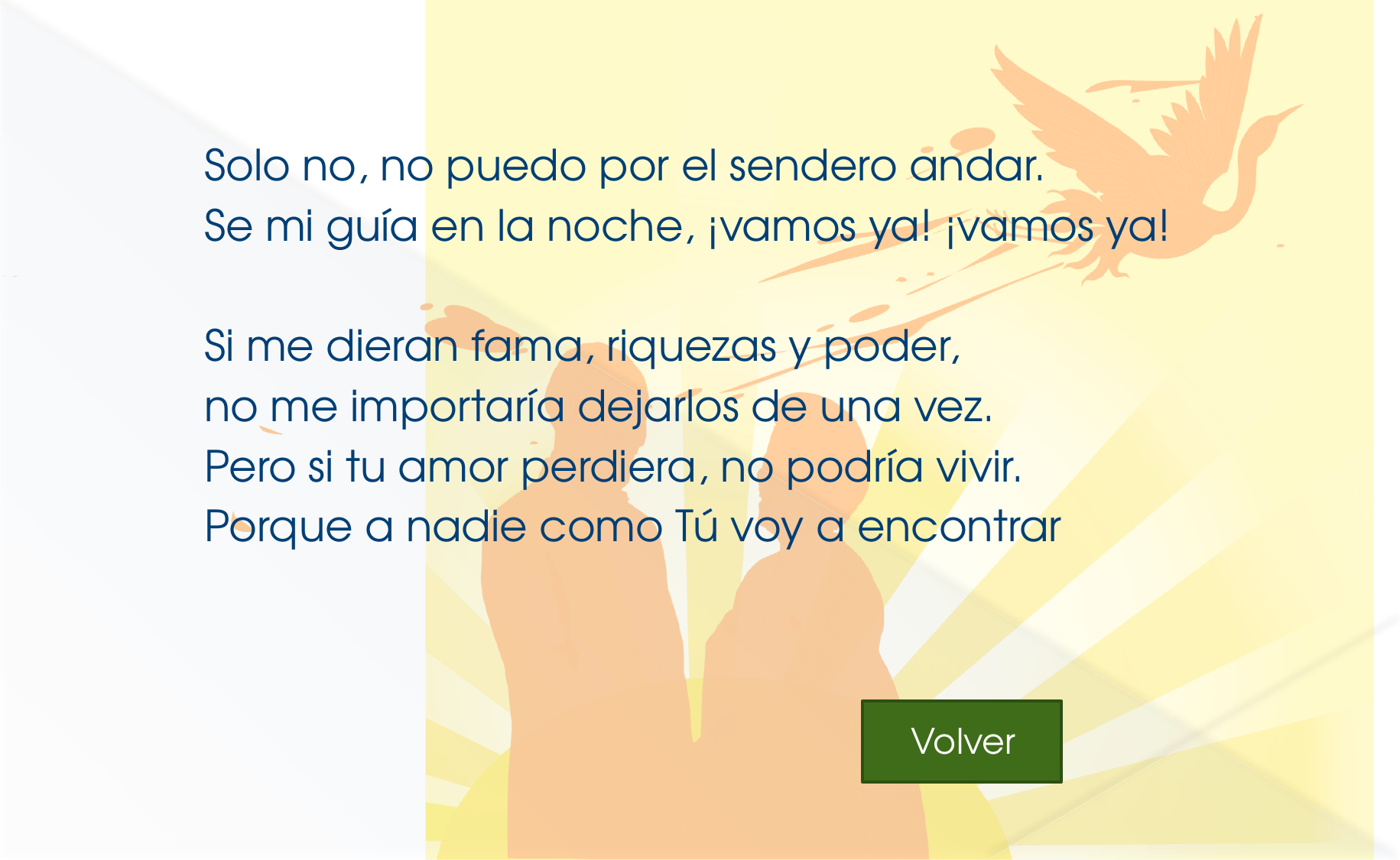

Solo no, no puedo por el sendero andar.
Se mi guía en la noche, ¡vamos ya! ¡vamos ya!

Si me dieran fama, riquezas y poder,
no me importaría dejarlos de una vez.
Pero si tu amor perdiera, no podría vivir.
Porque a nadie como Tú voy a encontrar

 Volver